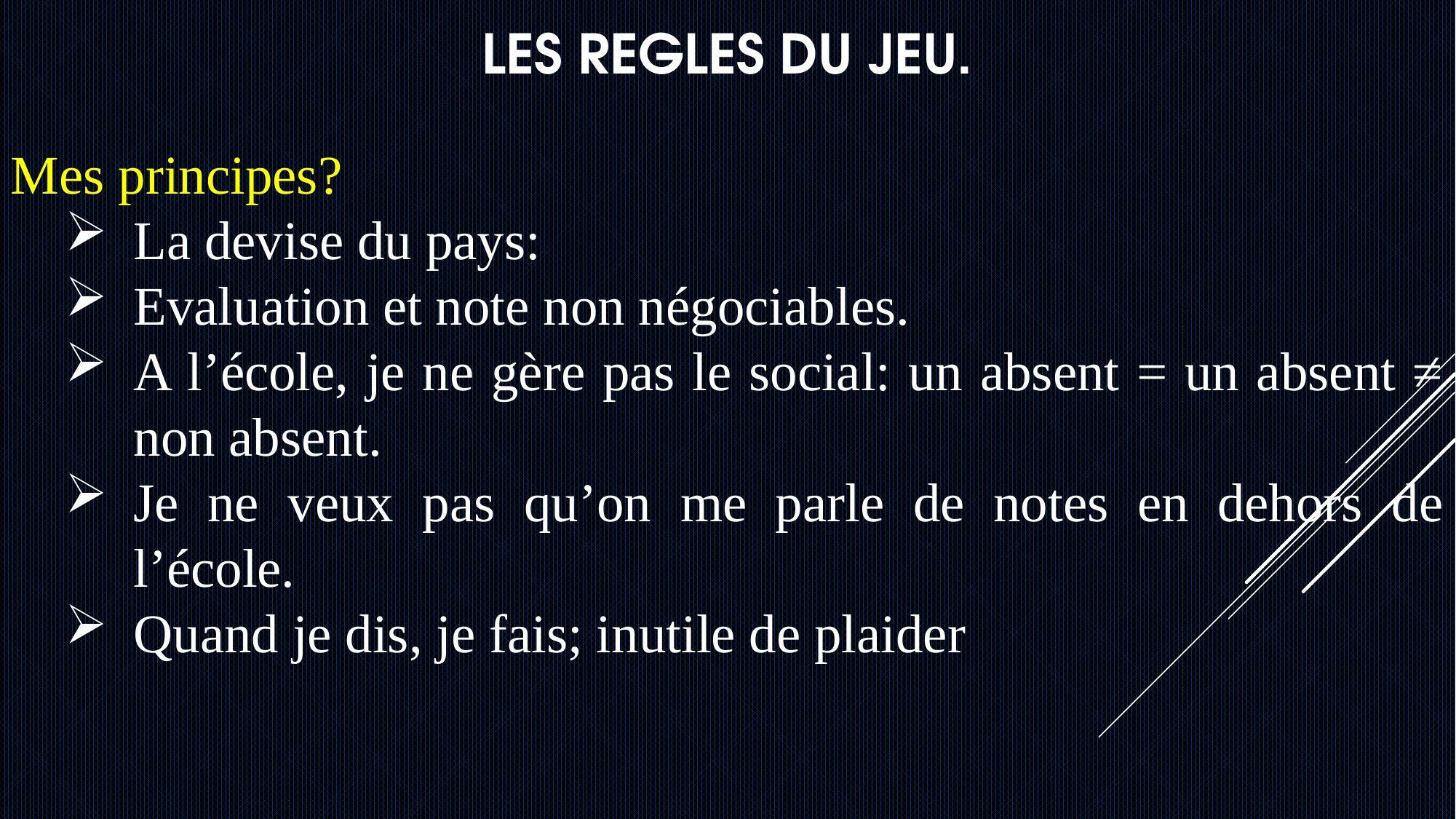

LES REGLES DU JEU.
Mes principes?
La devise du pays:
Evaluation et note non négociables.
A l’école, je ne gère pas le social: un absent = un absent ≠ non absent.
Je ne veux pas qu’on me parle de notes en dehors de l’école.
Quand je dis, je fais; inutile de plaider